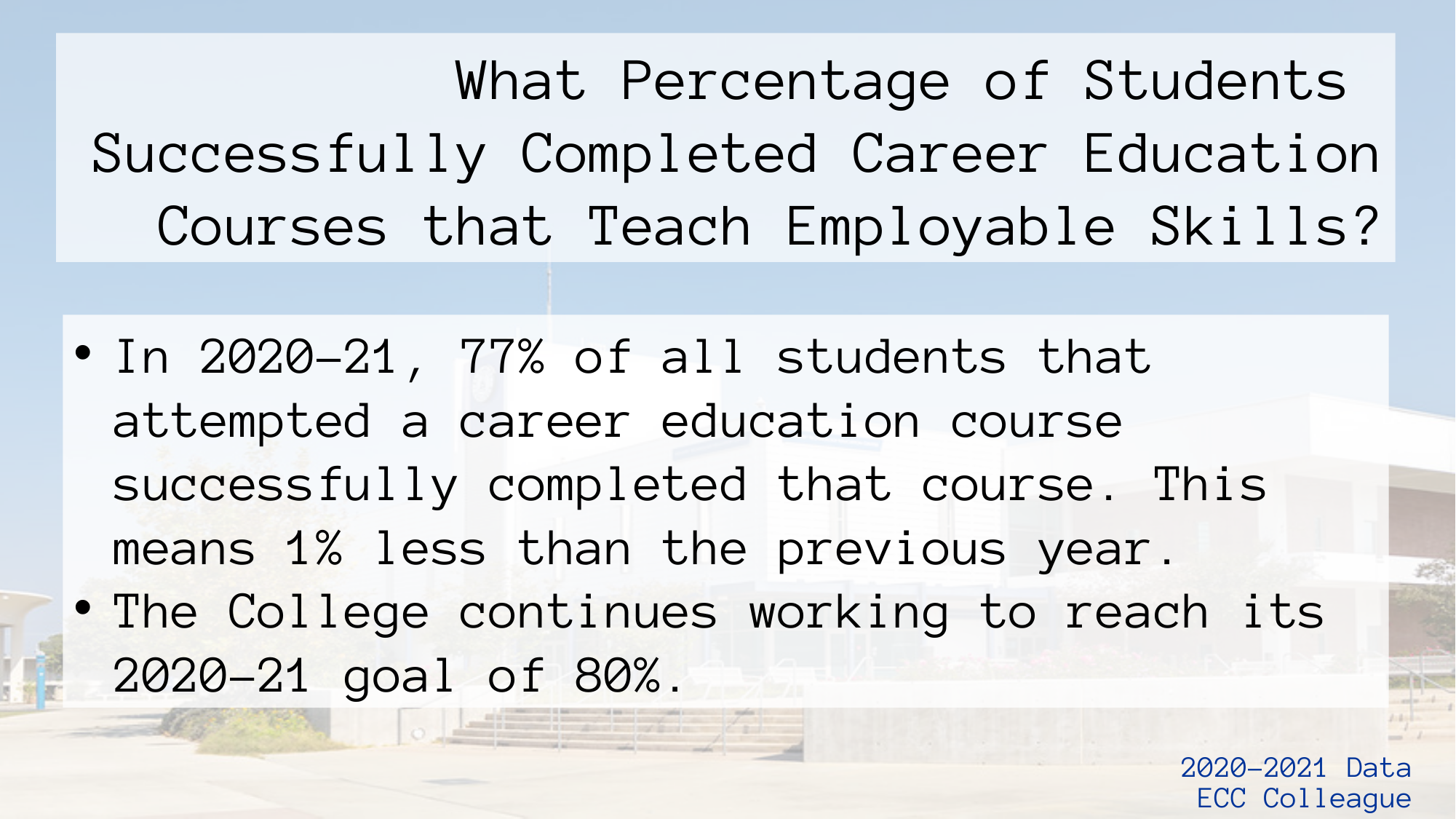

What Percentage of Students  Successfully Completed Career Education Courses that Teach Employable Skills?
In 2020-21, 77% of all students that attempted a career education course successfully completed that course. This means 1% less than the previous year.
The College continues working to reach its 2020-21 goal of 80%.
2020-2021 Data
ECC Colleague